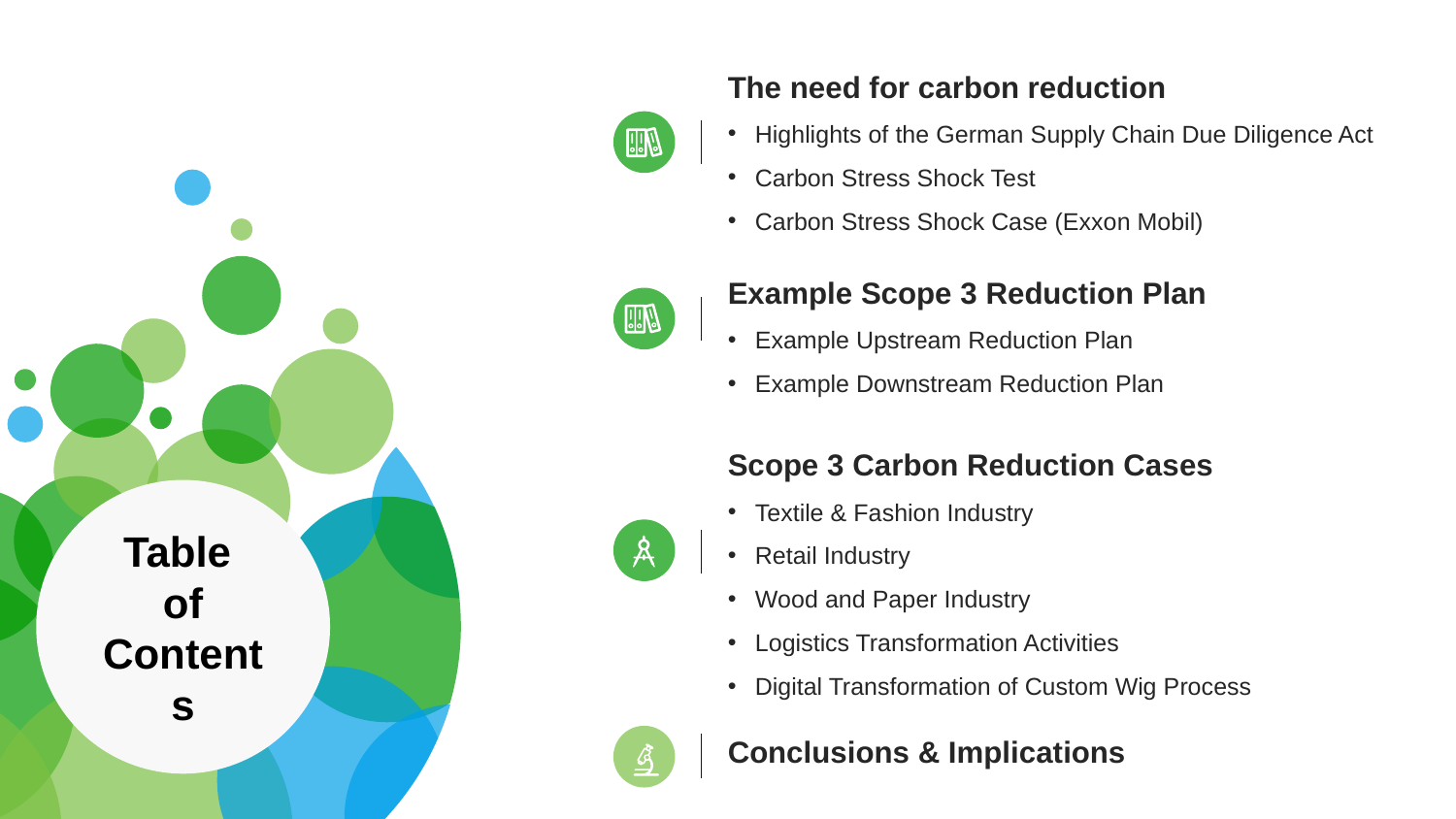

The need for carbon reduction
Highlights of the German Supply Chain Due Diligence Act
Carbon Stress Shock Test
Carbon Stress Shock Case (Exxon Mobil)

Example Scope 3 Reduction Plan
Example Upstream Reduction Plan
Example Downstream Reduction Plan

Scope 3 Carbon Reduction Cases
Textile & Fashion Industry
Retail Industry
Wood and Paper Industry
Logistics Transformation Activities
Digital Transformation of Custom Wig Process
Table
of Contents

Conclusions & Implications